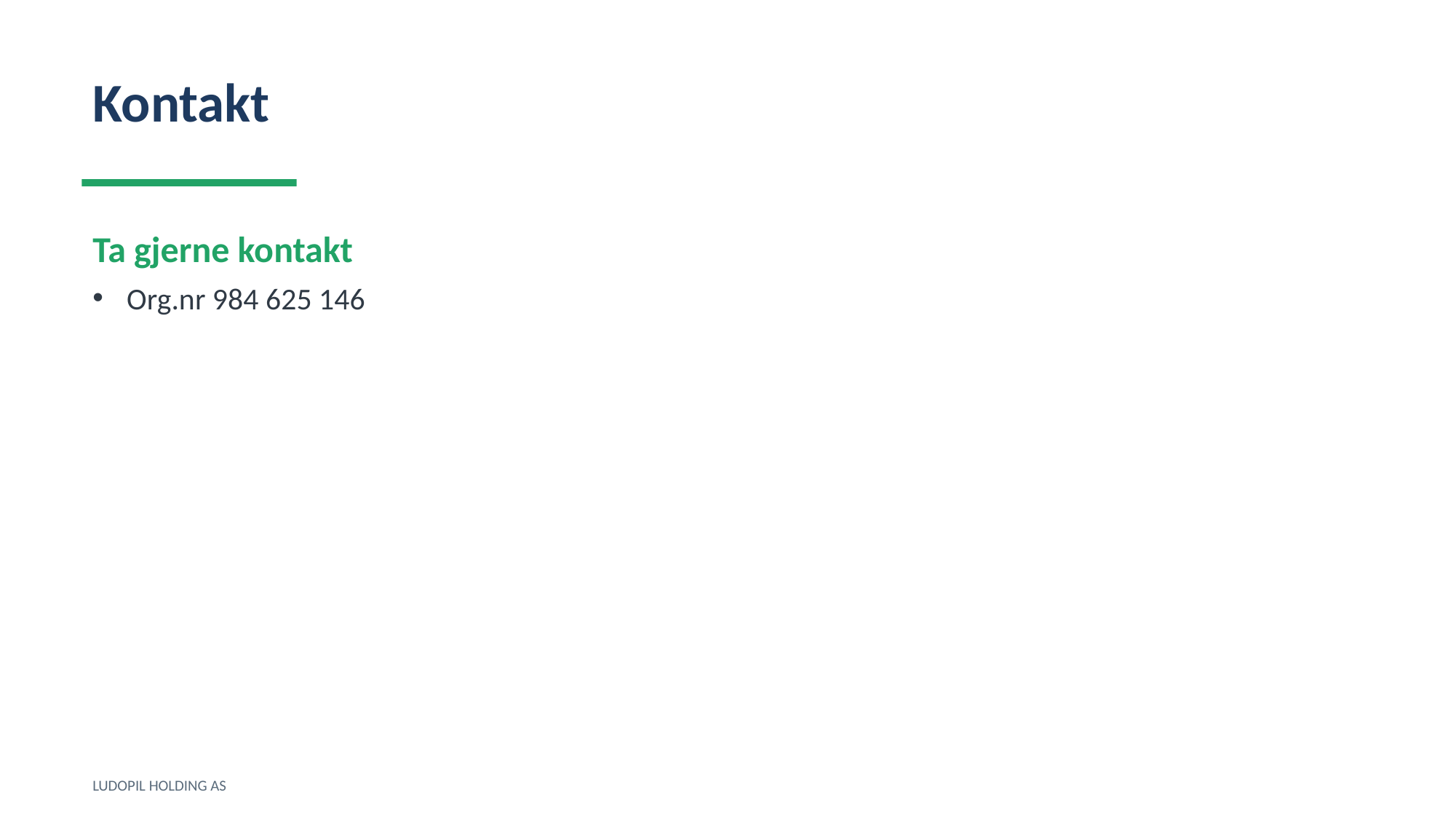

Kontakt

Ta gjerne kontakt
Org.nr 984 625 146
LUDOPIL HOLDING AS